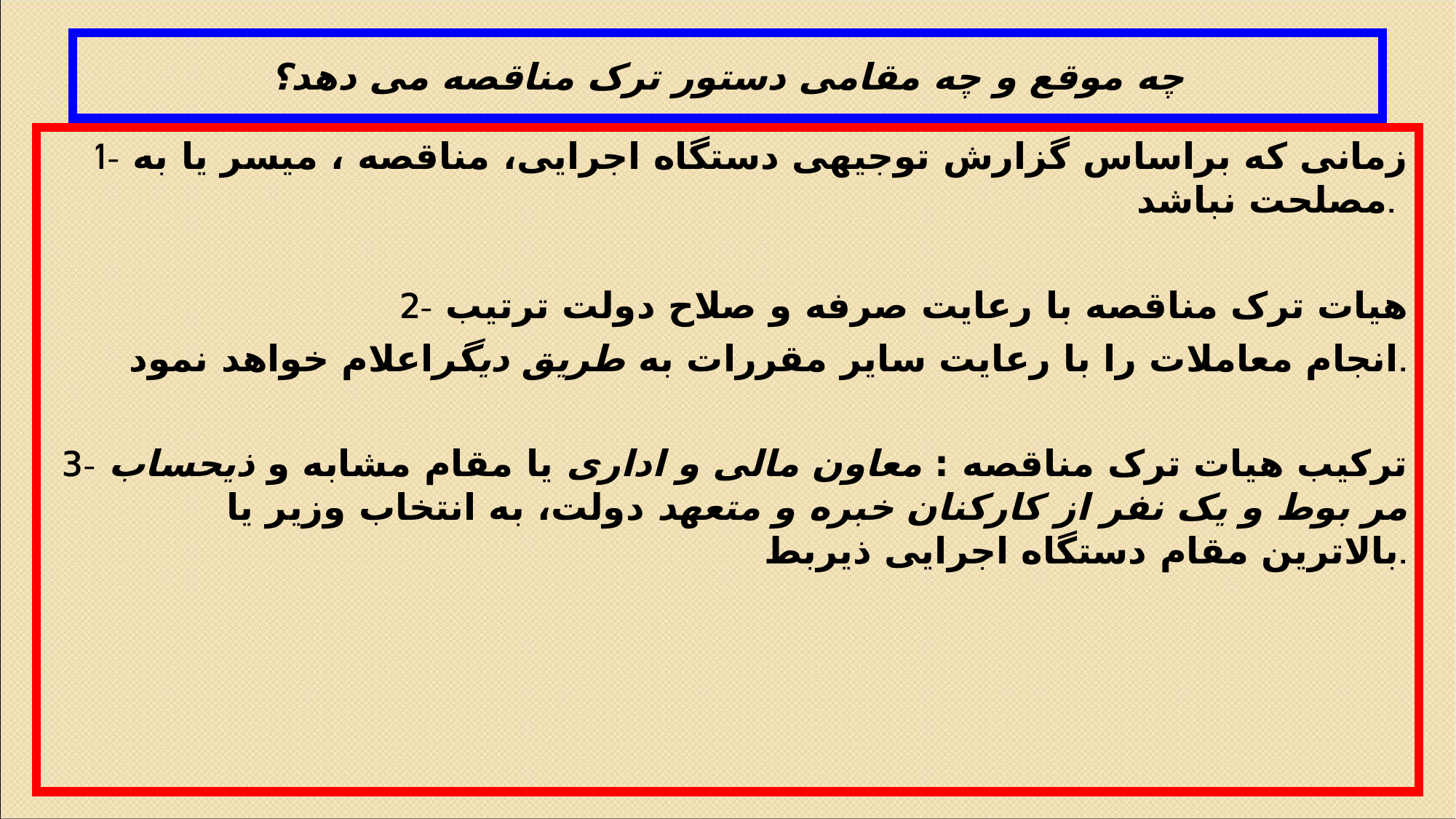

# چه موقع و چه مقامی دستور ترک مناقصه می دهد؟
1- زمانی که براساس گزارش توجیهی دستگاه اجرایی، مناقصه ، میسر یا به مصلحت نباشد.

2- هیات ترک مناقصه با رعایت صرفه و صلاح دولت ترتیب
 انجام معاملات را با رعایت سایر مقررات به طریق دیگراعلام خواهد نمود.

3- ترکیب هیات ترک مناقصه : معاون مالی و اداری یا مقام مشابه و ذیحساب مر بوط و یک نفر از کارکنان خبره و متعهد دولت، به انتخاب وزیر یا بالاترین مقام دستگاه اجرایی ذیربط.